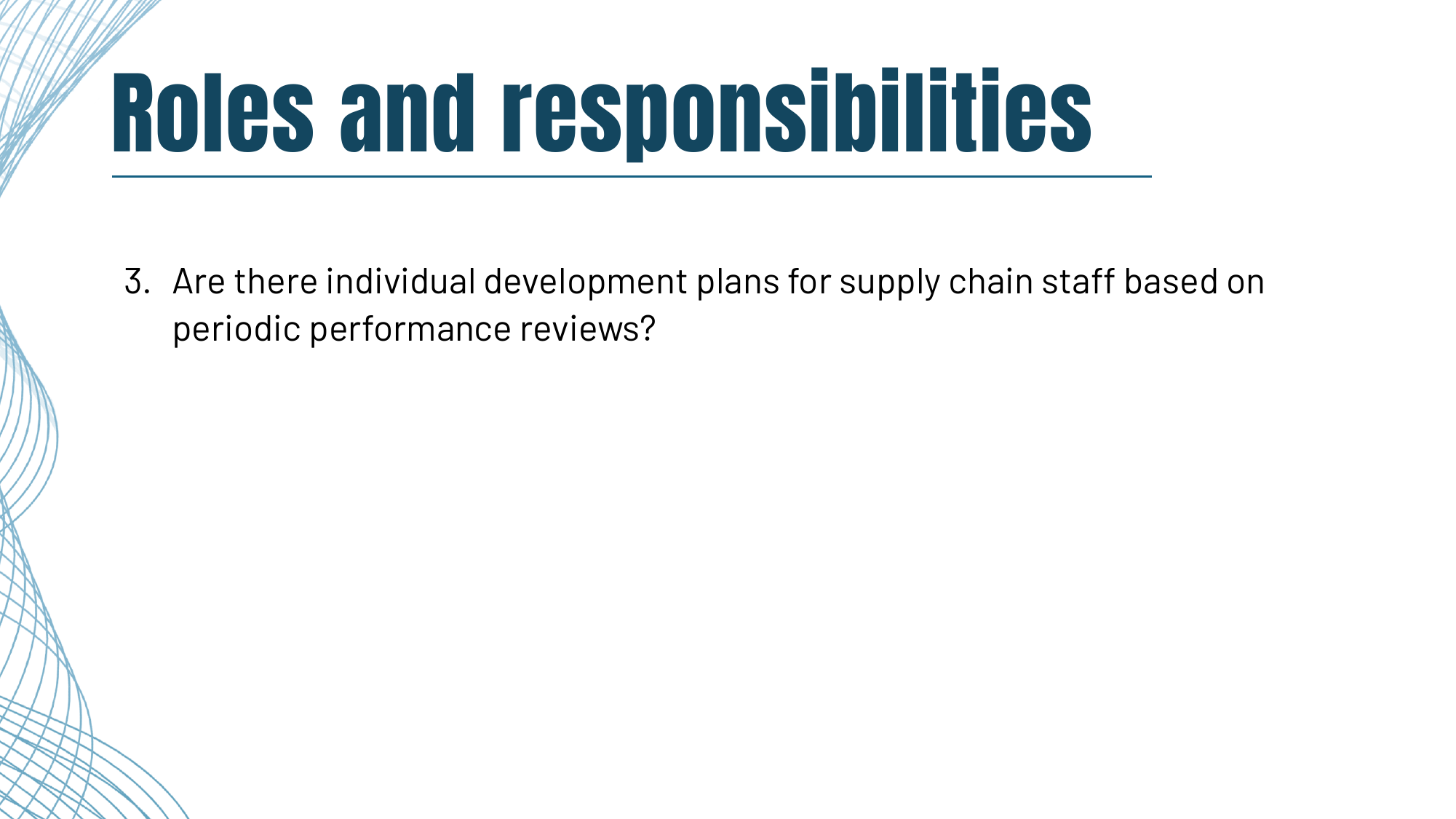

# Roles and responsibilities
3.	Are there individual development plans for supply chain staff based on periodic performance reviews?